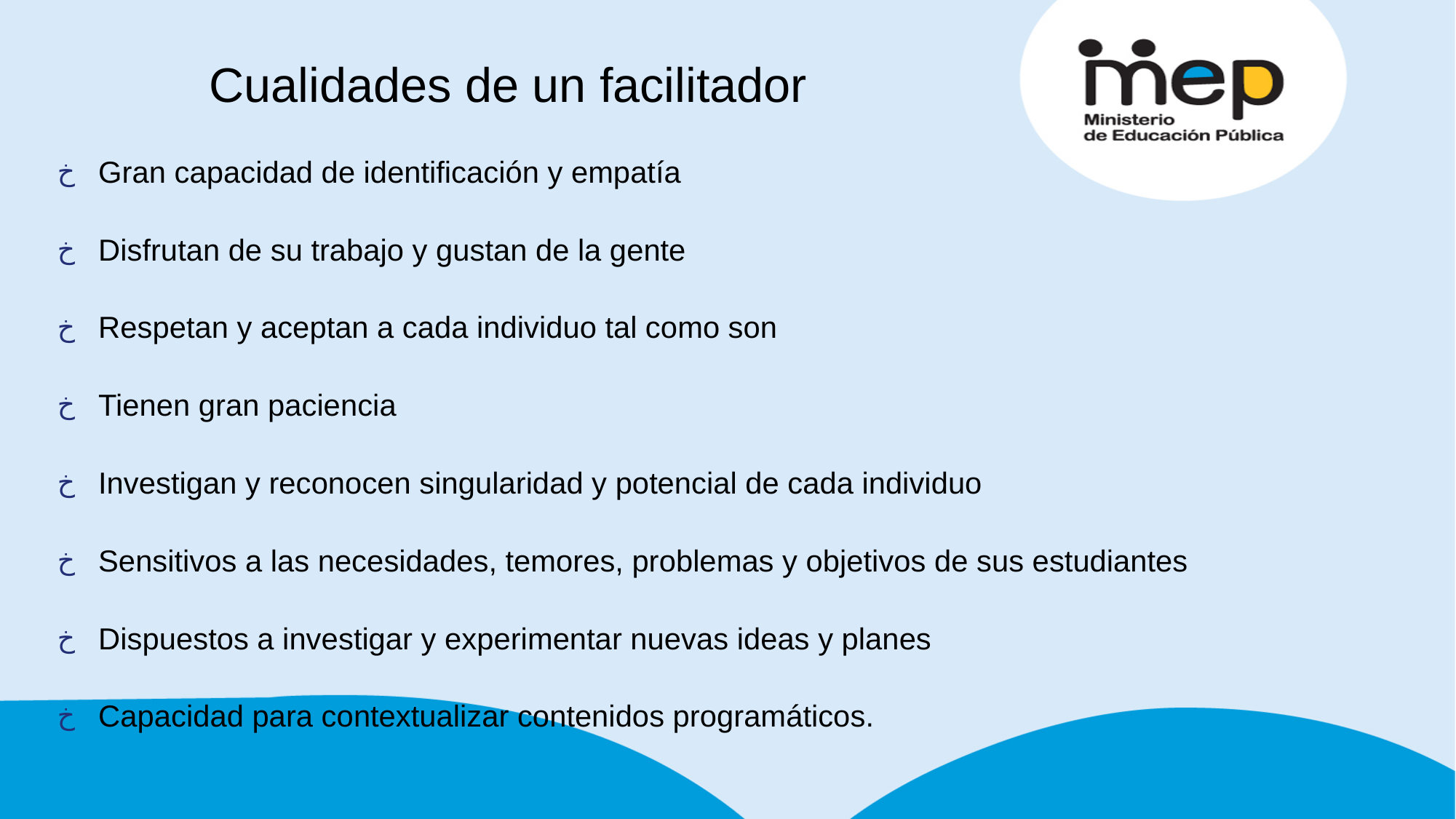

# Cualidades de un facilitador
Gran capacidad de identificación y empatía

Disfrutan de su trabajo y gustan de la gente

Respetan y aceptan a cada individuo tal como son

Tienen gran paciencia

Investigan y reconocen singularidad y potencial de cada individuo

Sensitivos a las necesidades, temores, problemas y objetivos de sus estudiantes

Dispuestos a investigar y experimentar nuevas ideas y planes

Capacidad para contextualizar contenidos programáticos.